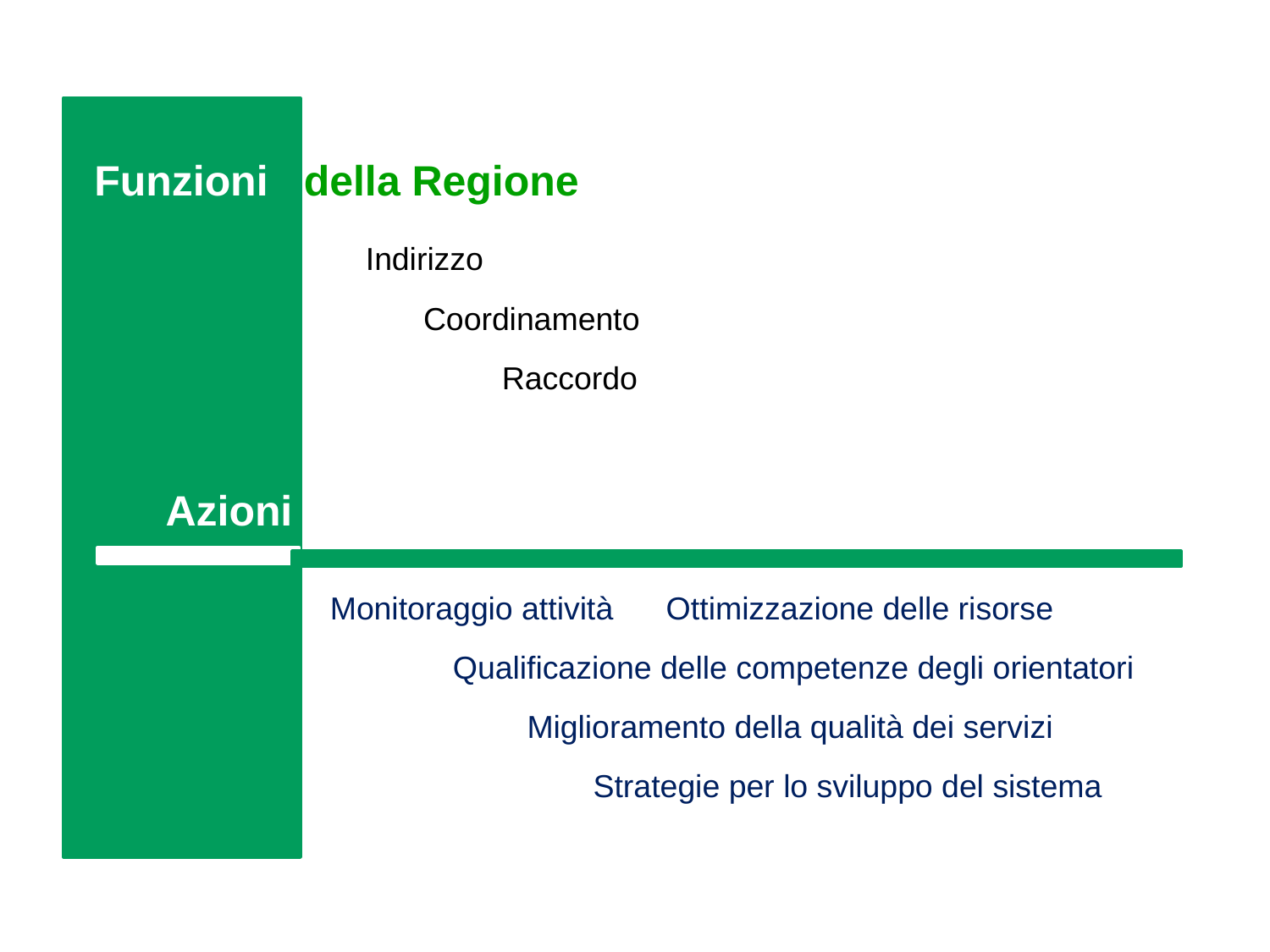

Funzioni   della Regione Le attività
Indirizzo
Coordinamento
Raccordo
      Azioni

Monitoraggio attività
Ottimizzazione delle risorse
Qualificazione delle competenze degli orientatori
Miglioramento della qualità dei servizi
Strategie per lo sviluppo del sistema